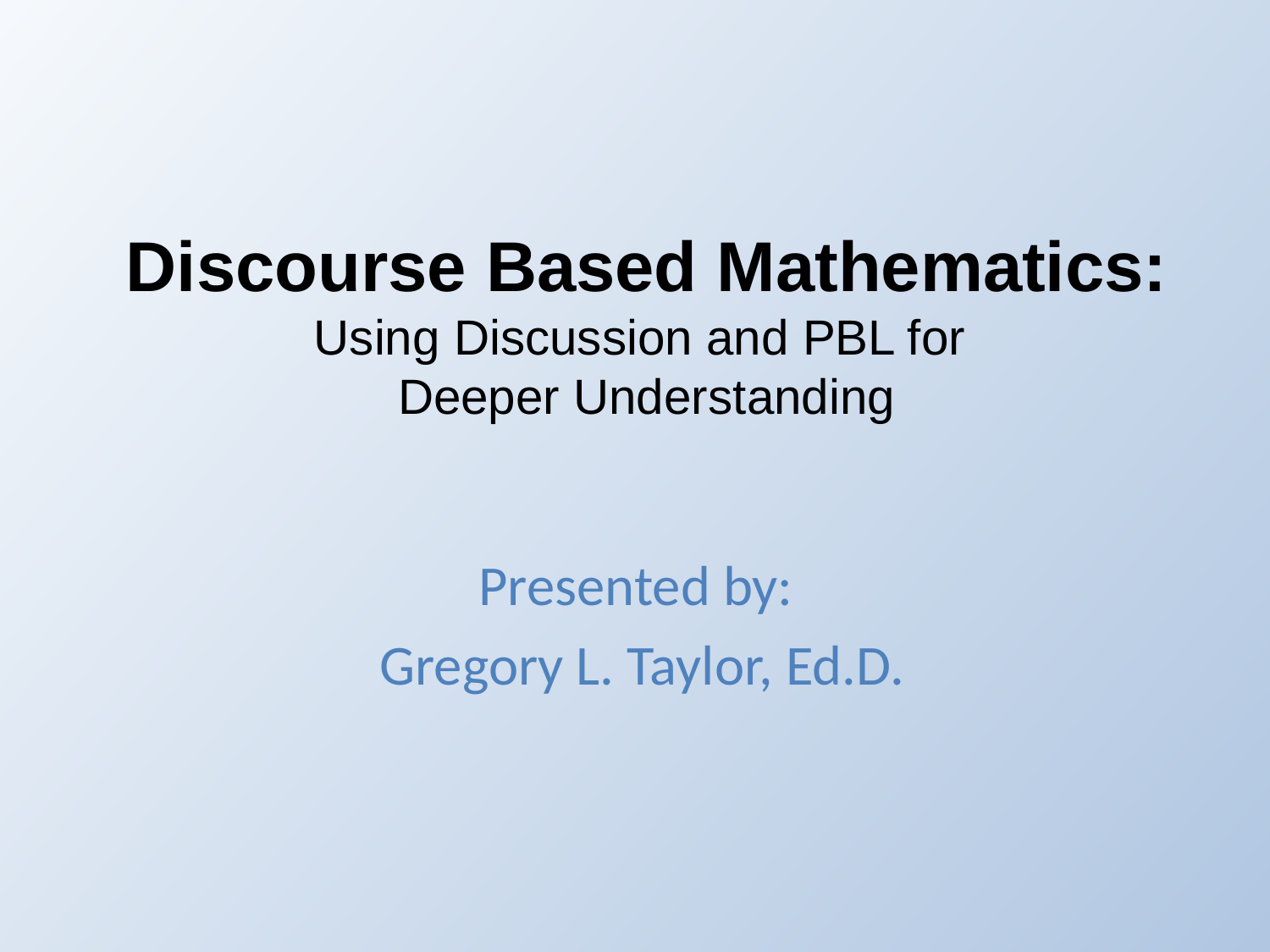

# Discourse Based Mathematics: Using Discussion and PBL for Deeper Understanding

Presented by:
Gregory L. Taylor, Ed.D.